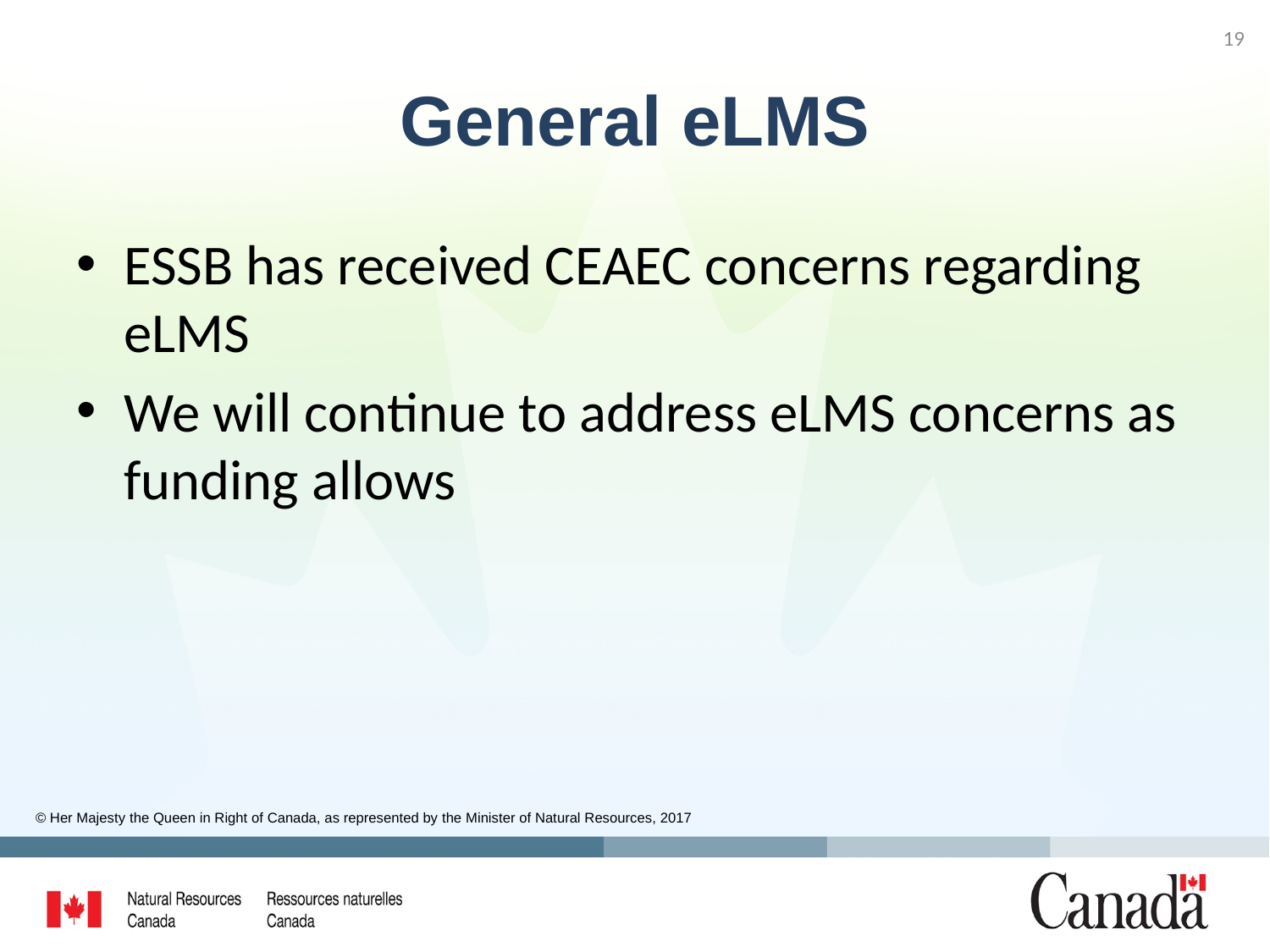

19
# General eLMS
ESSB has received CEAEC concerns regarding eLMS
We will continue to address eLMS concerns as funding allows